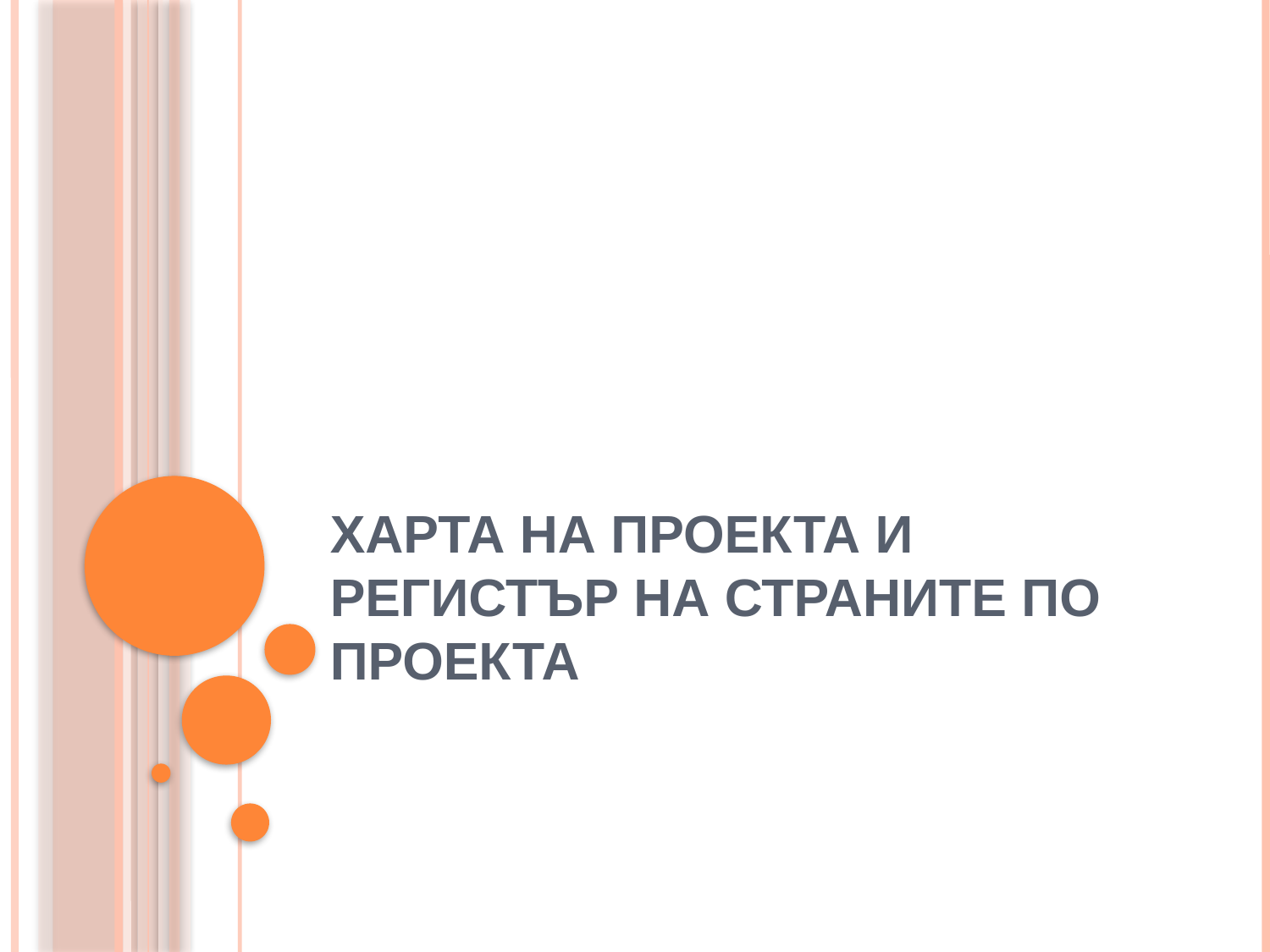

# Харта на проекта и Регистър на страните по проекта